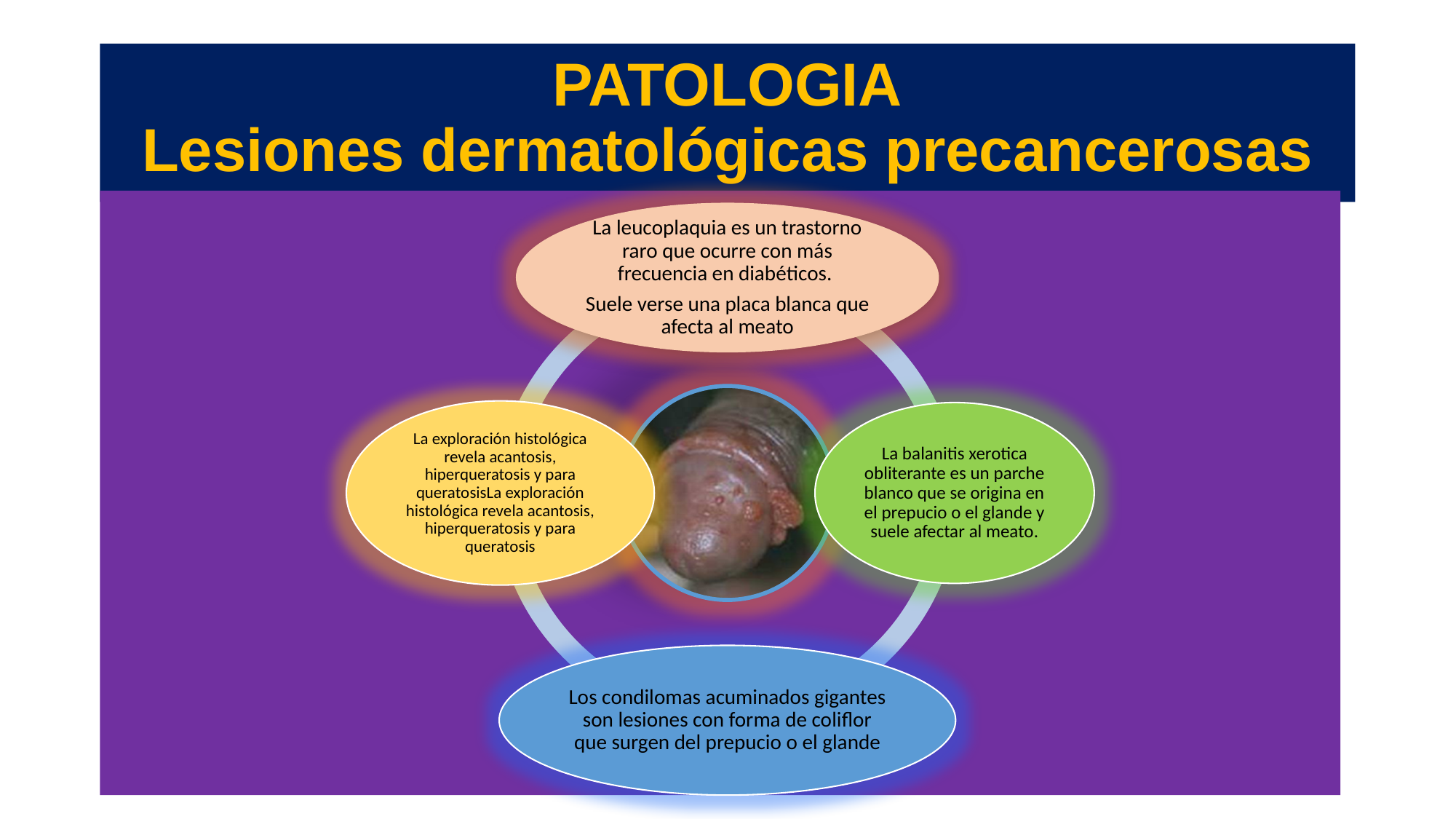

# PATOLOGIA Lesiones dermatológicas precancerosas

La leucoplaquia es un trastorno raro que ocurre con más frecuencia en diabéticos.
Suele verse una placa blanca que afecta al meato
La balanitis xerotica obliterante es un parche blanco que se origina en el prepucio o el glande y suele afectar al meato.
Los condilomas acuminados gigantes son lesiones con forma de coliflor que surgen del prepucio o el glande
La exploración histológica revela acantosis, hiperqueratosis y para queratosisLa exploración histológica revela acantosis, hiperqueratosis y para queratosis